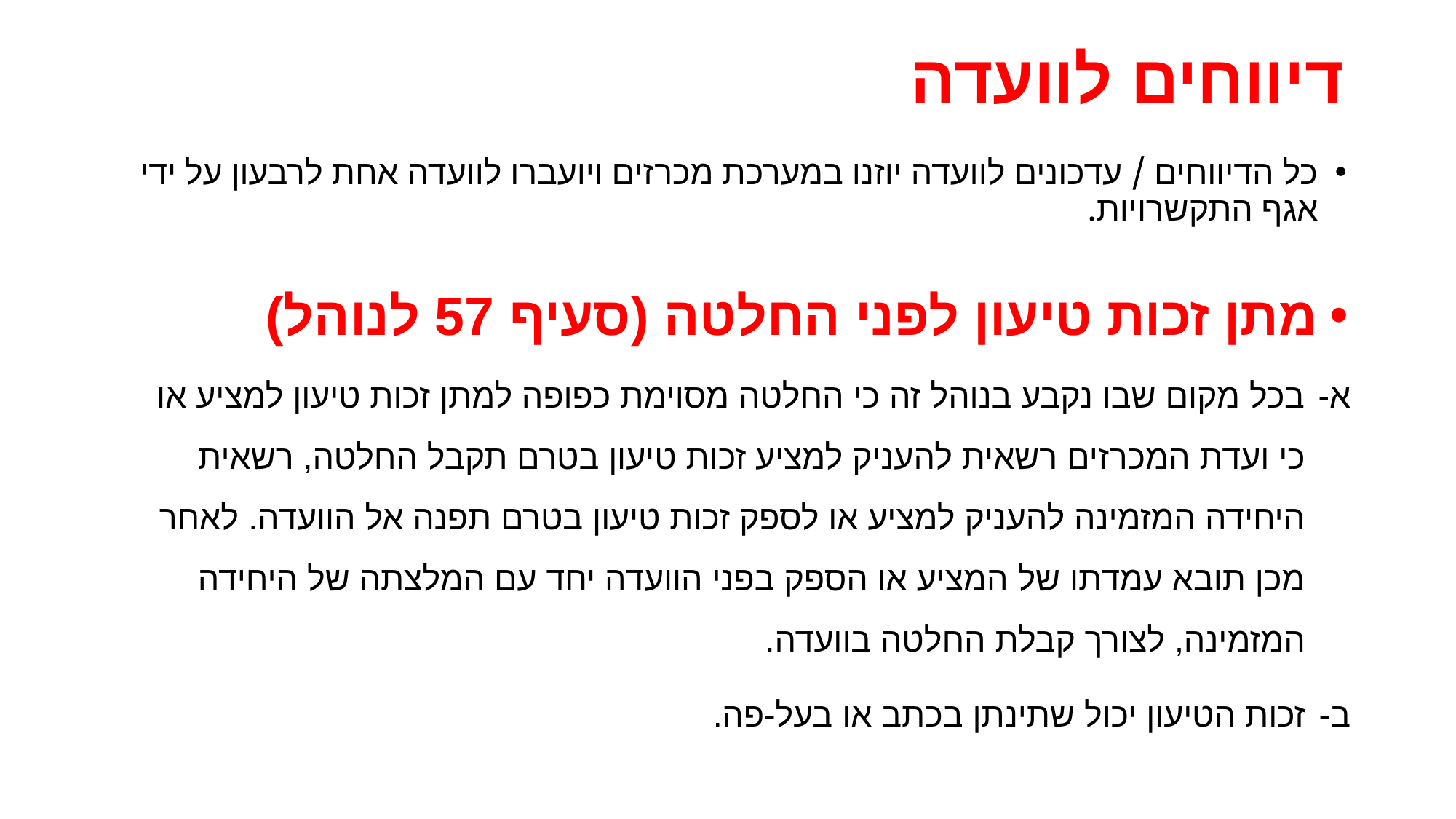

# דיווחים לוועדה
כל הדיווחים / עדכונים לוועדה יוזנו במערכת מכרזים ויועברו לוועדה אחת לרבעון על ידי אגף התקשרויות.

מתן זכות טיעון לפני החלטה (סעיף 57 לנוהל)
בכל מקום שבו נקבע בנוהל זה כי החלטה מסוימת כפופה למתן זכות טיעון למציע או כי ועדת המכרזים רשאית להעניק למציע זכות טיעון בטרם תקבל החלטה, רשאית היחידה המזמינה להעניק למציע או לספק זכות טיעון בטרם תפנה אל הוועדה. לאחר מכן תובא עמדתו של המציע או הספק בפני הוועדה יחד עם המלצתה של היחידה המזמינה, לצורך קבלת החלטה בוועדה.
זכות הטיעון יכול שתינתן בכתב או בעל-פה.